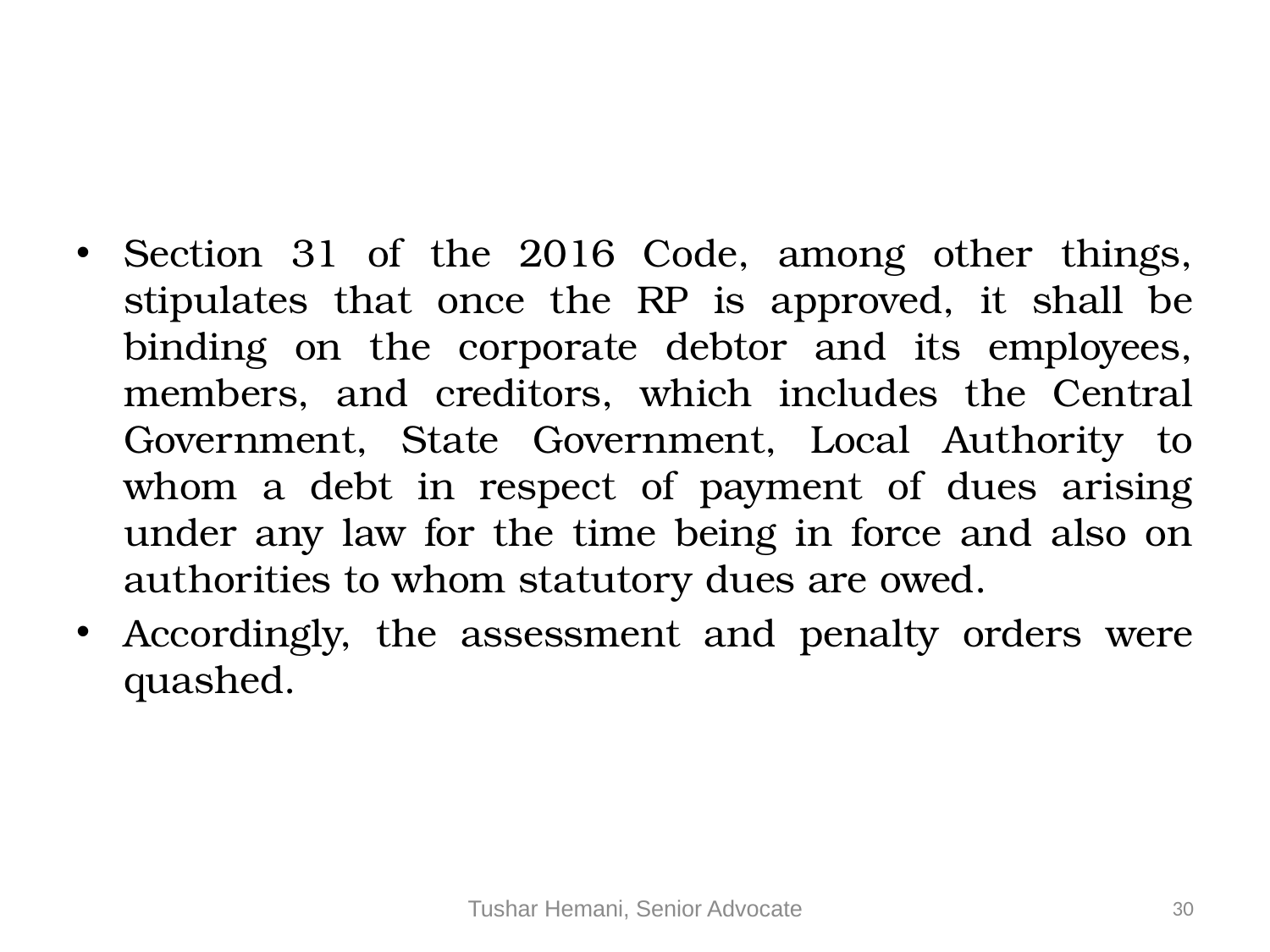

#
Section 31 of the 2016 Code, among other things, stipulates that once the RP is approved, it shall be binding on the corporate debtor and its employees, members, and creditors, which includes the Central Government, State Government, Local Authority to whom a debt in respect of payment of dues arising under any law for the time being in force and also on authorities to whom statutory dues are owed.
Accordingly, the assessment and penalty orders were quashed.

Tushar Hemani, Senior Advocate
30